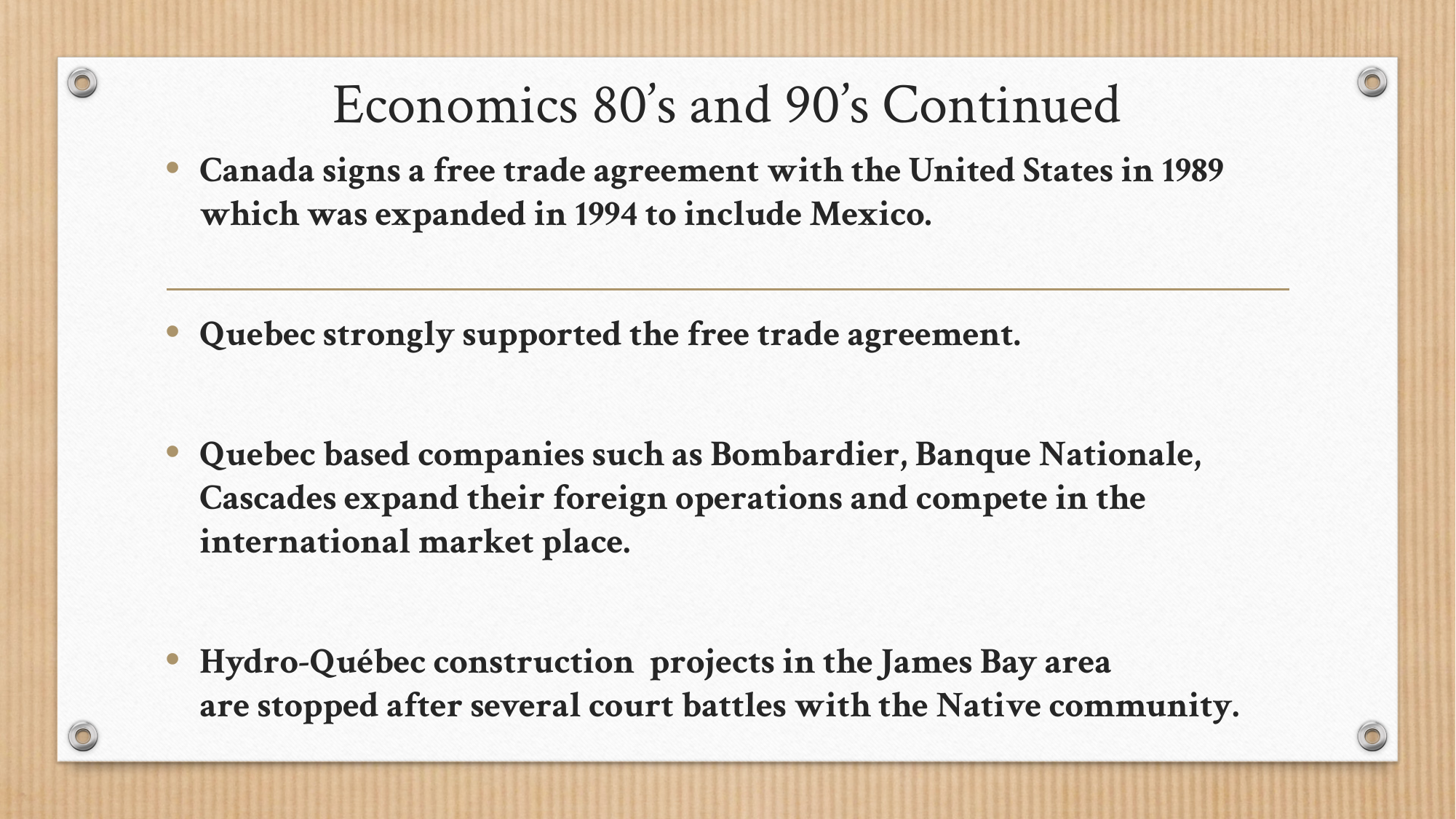

# Economics 80’s and 90’s Continued
Canada signs a free trade agreement with the United States in 1989 which was expanded in 1994 to include Mexico.

Quebec strongly supported the free trade agreement.

Quebec based companies such as Bombardier, Banque Nationale, Cascades expand their foreign operations and compete in the international market place.

Hydro-Québec construction  projects in the James Bay area are stopped after several court battles with the Native community.